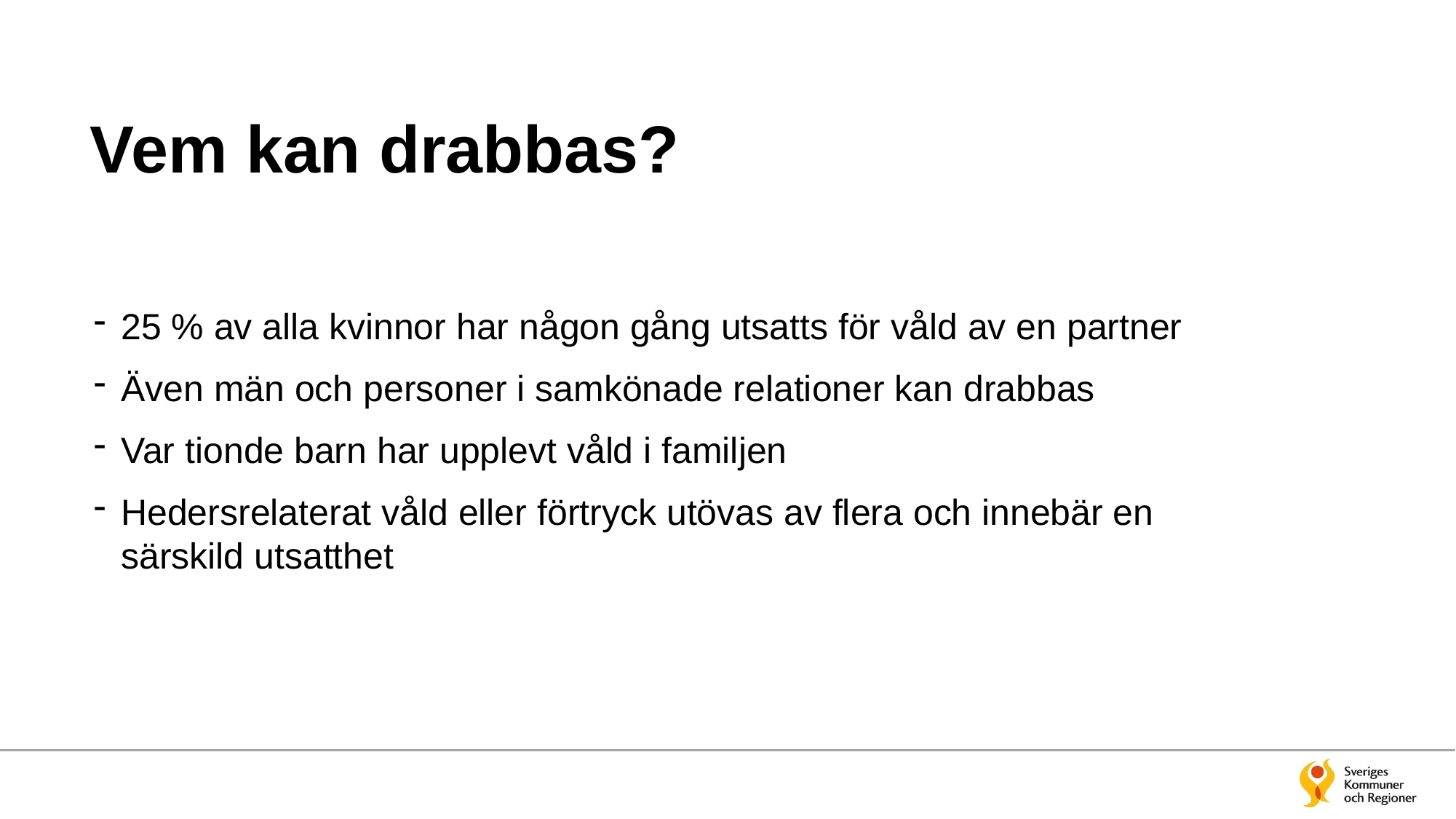

# Vem kan drabbas?
25 % av alla kvinnor har någon gång utsatts för våld av en partner
Även män och personer i samkönade relationer kan drabbas
Var tionde barn har upplevt våld i familjen
Hedersrelaterat våld eller förtryck utövas av flera och innebär en särskild utsatthet